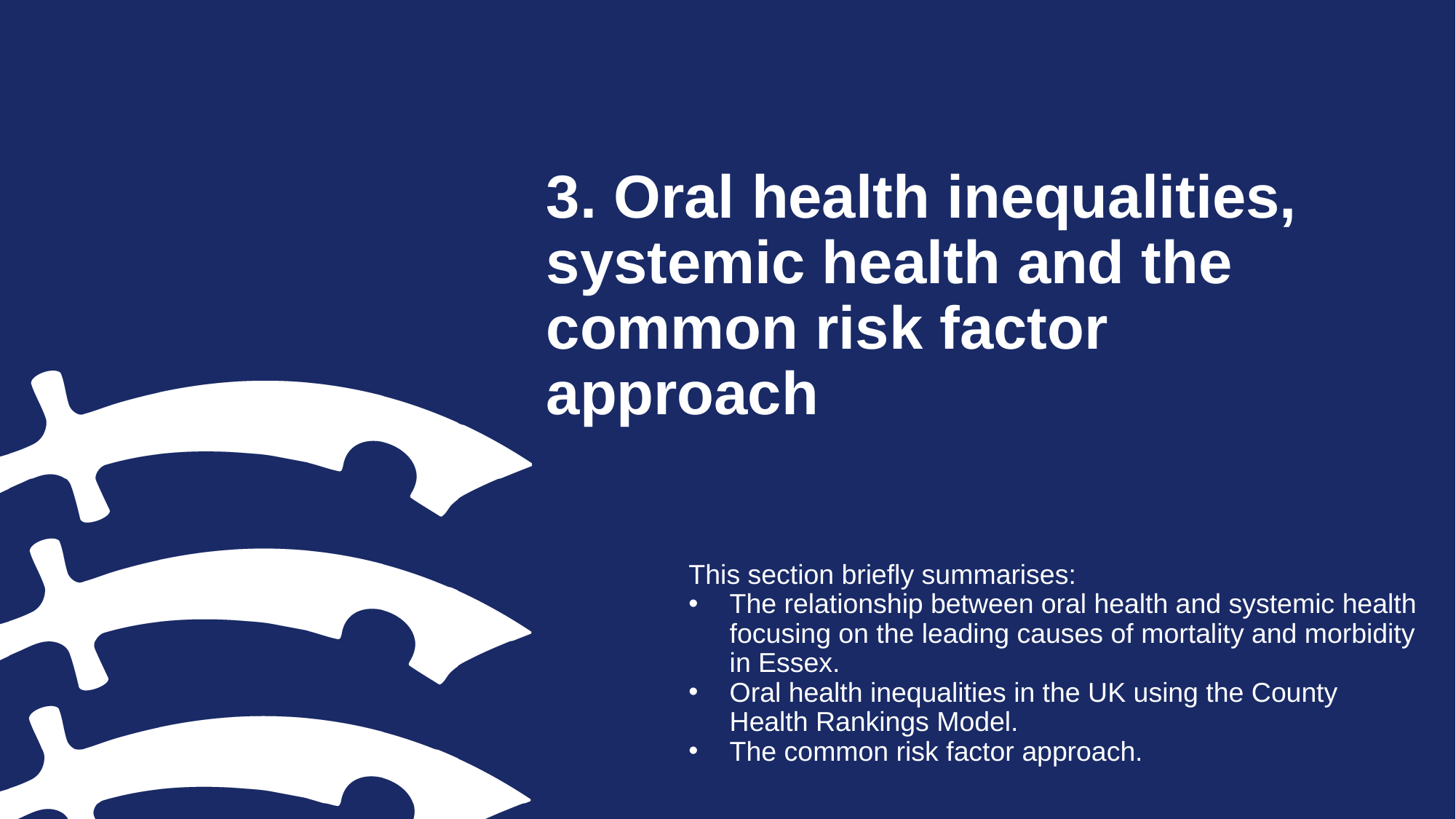

# 3. Oral health inequalities, systemic health and the common risk factor approach
This section briefly summarises:
The relationship between oral health and systemic health focusing on the leading causes of mortality and morbidity in Essex.
Oral health inequalities in the UK using the County Health Rankings Model.
The common risk factor approach.